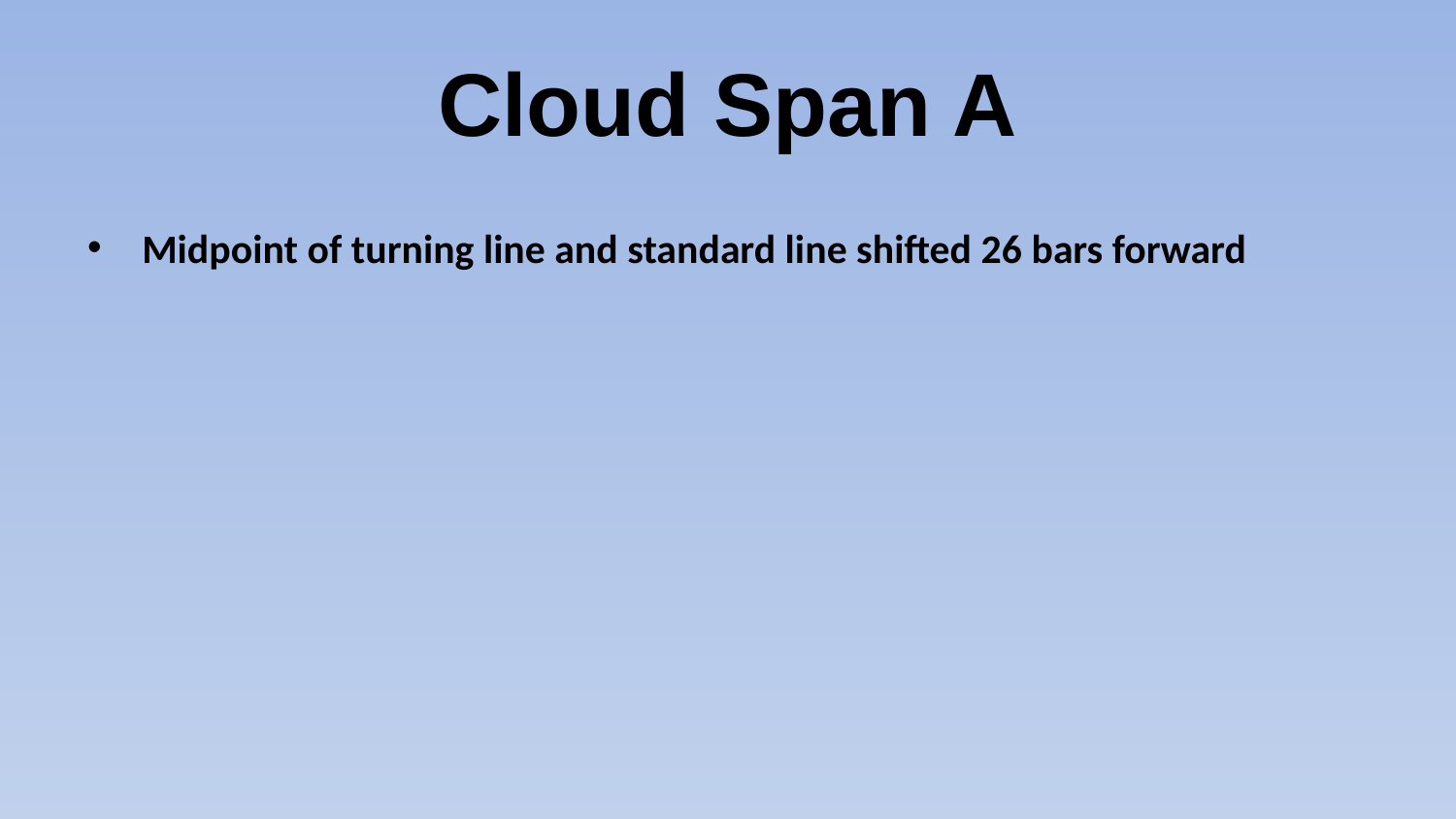

# Cloud Span A
Midpoint of turning line and standard line shifted 26 bars forward